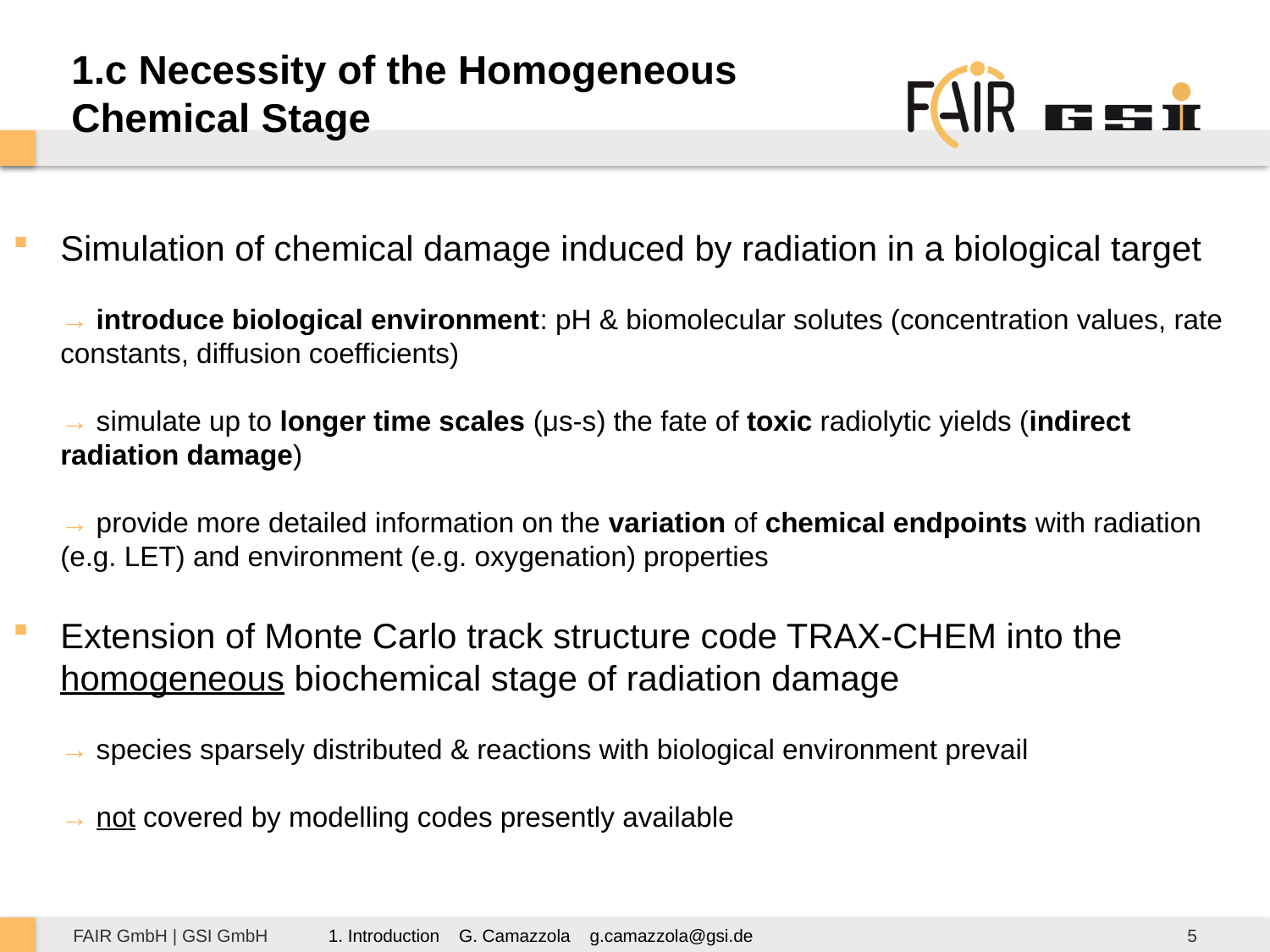

# 1.c Necessity of the Homogeneous Chemical Stage
Simulation of chemical damage induced by radiation in a biological target
→ introduce biological environment: pH & biomolecular solutes (concentration values, rate constants, diffusion coefficients)
→ simulate up to longer time scales (μs-s) the fate of toxic radiolytic yields (indirect radiation damage)
→ provide more detailed information on the variation of chemical endpoints with radiation (e.g. LET) and environment (e.g. oxygenation) properties
Extension of Monte Carlo track structure code TRAX-CHEM into the homogeneous biochemical stage of radiation damage
→ species sparsely distributed & reactions with biological environment prevail
→ not covered by modelling codes presently available
5
1. Introduction    G. Camazzola    g.camazzola@gsi.de